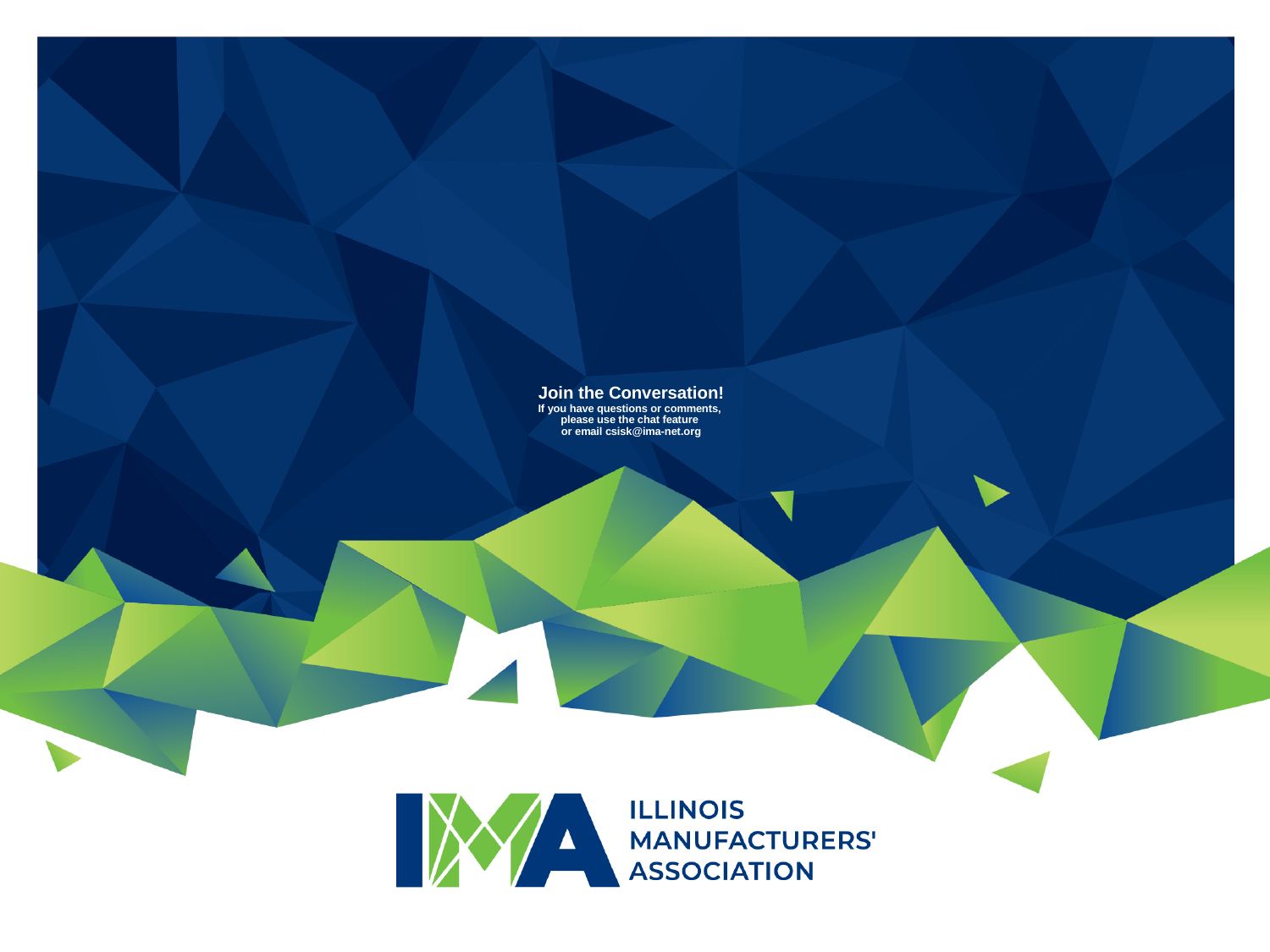

# Join the Conversation! If you have questions or comments, please use the chat feature or email csisk@ima-net.org